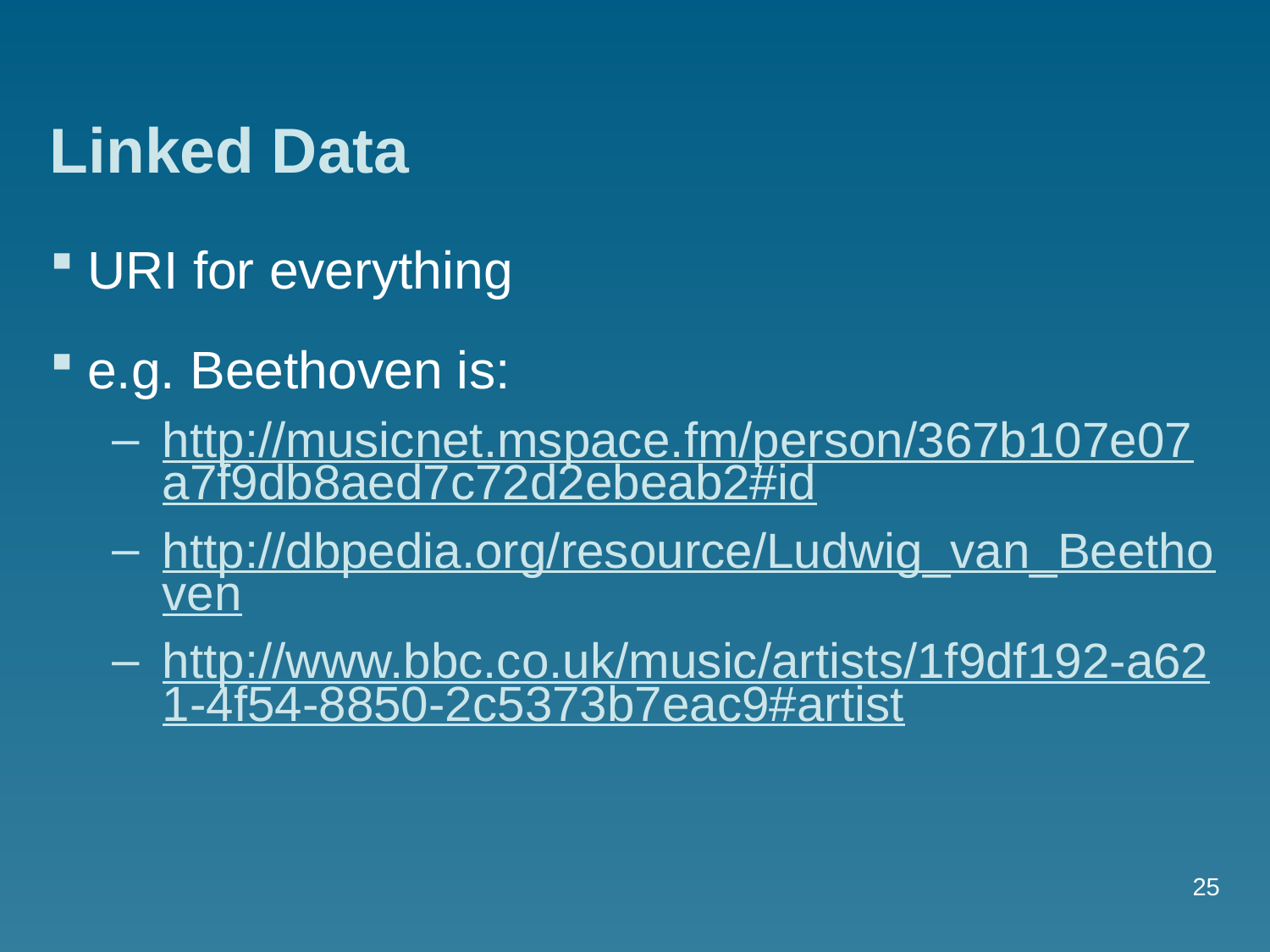

URI for everything
e.g. Beethoven is:
http://musicnet.mspace.fm/person/367b107e07a7f9db8aed7c72d2ebeab2#id
http://dbpedia.org/resource/Ludwig_van_Beethoven
http://www.bbc.co.uk/music/artists/1f9df192-a621-4f54-8850-2c5373b7eac9#artist
# Linked Data
25